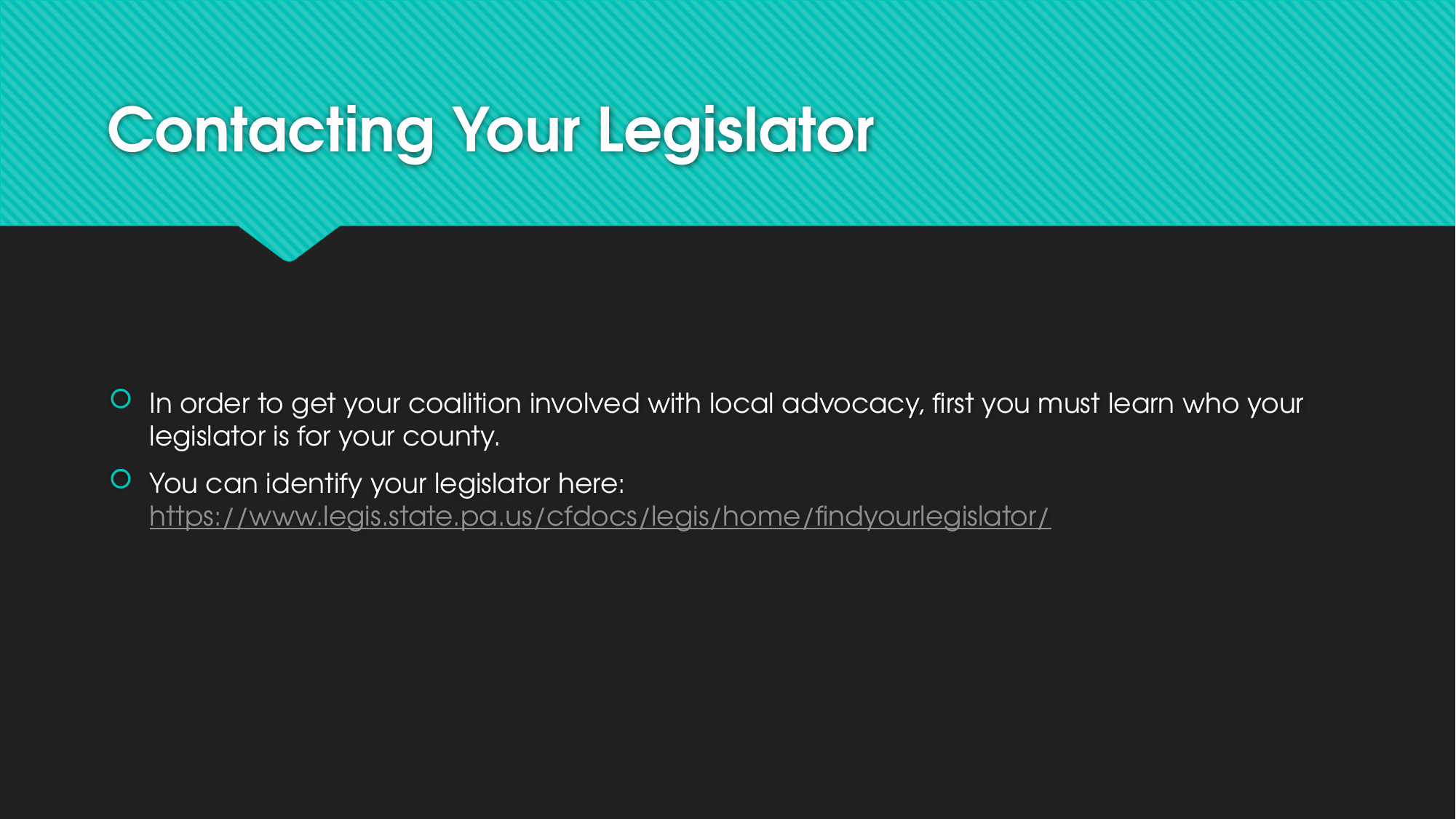

# Contacting Your Legislator
In order to get your coalition involved with local advocacy, first you must learn who your legislator is for your county.
You can identify your legislator here: https://www.legis.state.pa.us/cfdocs/legis/home/findyourlegislator/